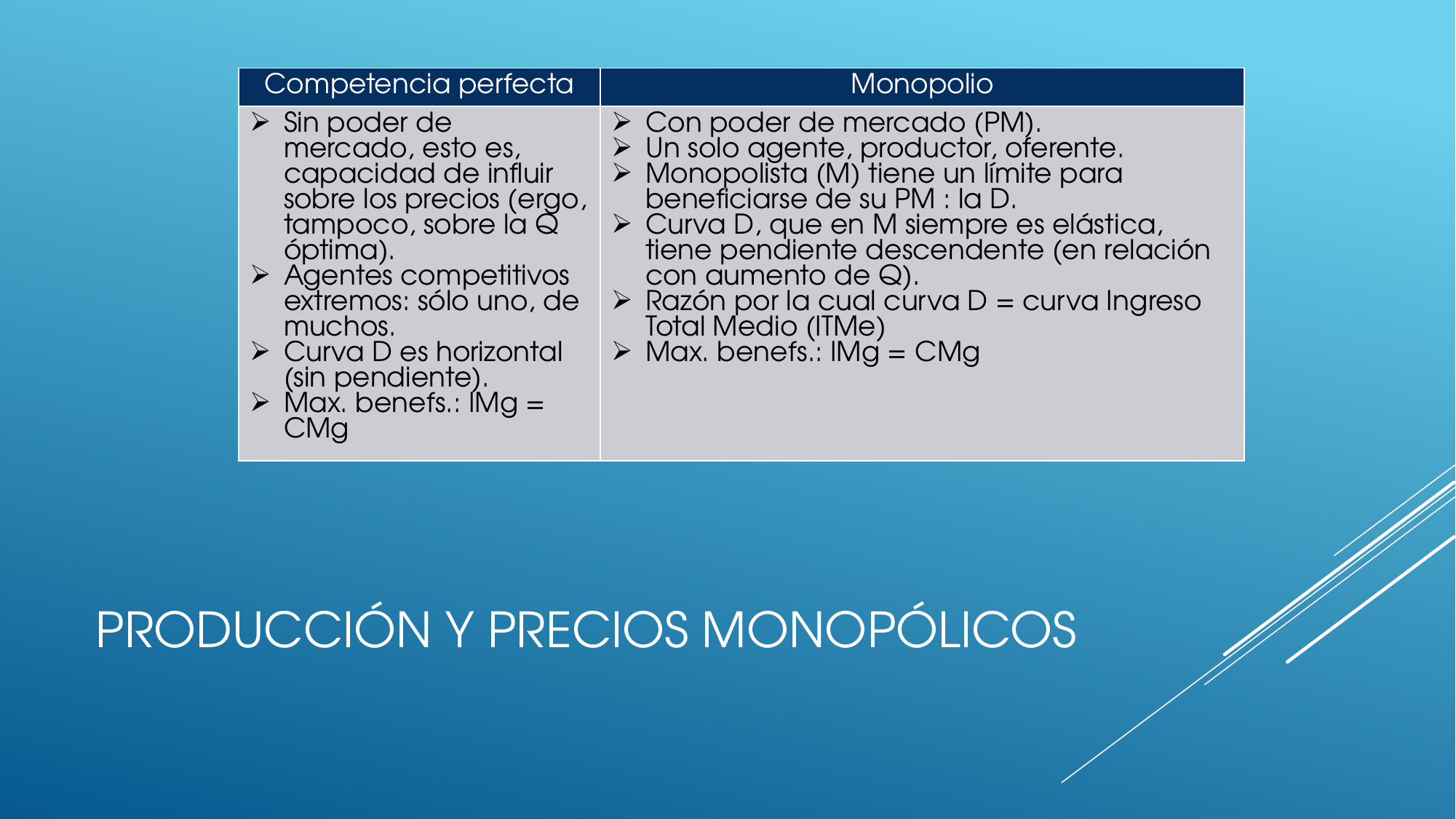

| Competencia perfecta | Monopolio |
| --- | --- |
| Sin poder de mercado, esto es, capacidad de influir sobre los precios (ergo, tampoco, sobre la Q óptima). Agentes competitivos extremos: sólo uno, de muchos. Curva D es horizontal (sin pendiente). Max. benefs.: IMg = CMg | Con poder de mercado (PM). Un solo agente, productor, oferente. Monopolista (M) tiene un límite para beneficiarse de su PM : la D. Curva D, que en M siempre es elástica, tiene pendiente descendente (en relación con aumento de Q). Razón por la cual curva D = curva Ingreso Total Medio (ITMe) Max. benefs.: IMg = CMg |
# Producción y precios monopólicos